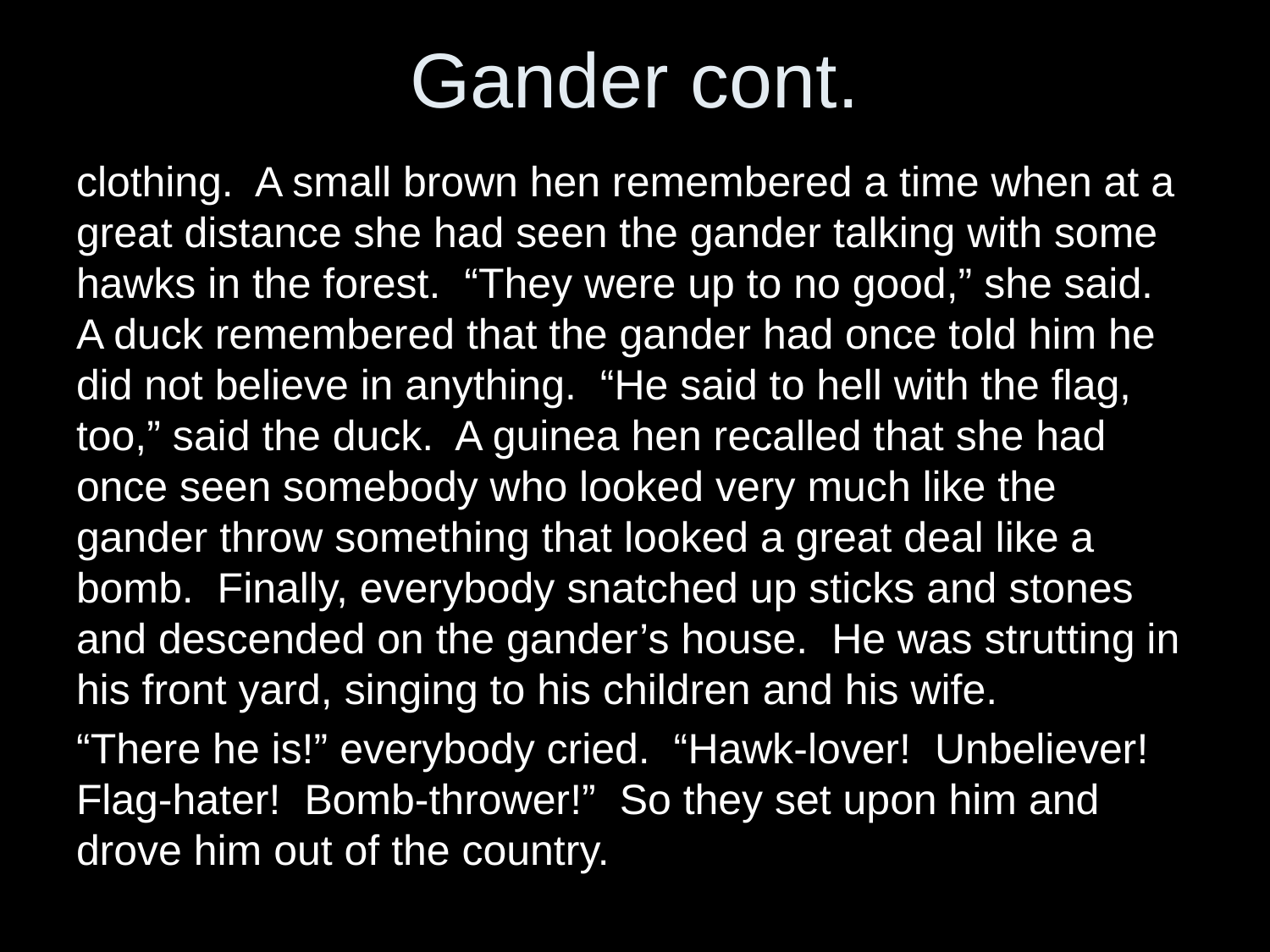

# Gander cont.
clothing.  A small brown hen remembered a time when at a great distance she had seen the gander talking with some hawks in the forest.  “They were up to no good,” she said.  A duck remembered that the gander had once told him he did not believe in anything.  “He said to hell with the flag, too,” said the duck.  A guinea hen recalled that she had once seen somebody who looked very much like the gander throw something that looked a great deal like a bomb.  Finally, everybody snatched up sticks and stones and descended on the gander’s house.  He was strutting in his front yard, singing to his children and his wife.
“There he is!” everybody cried.  “Hawk-lover!  Unbeliever!  Flag-hater!  Bomb-thrower!”  So they set upon him and drove him out of the country.